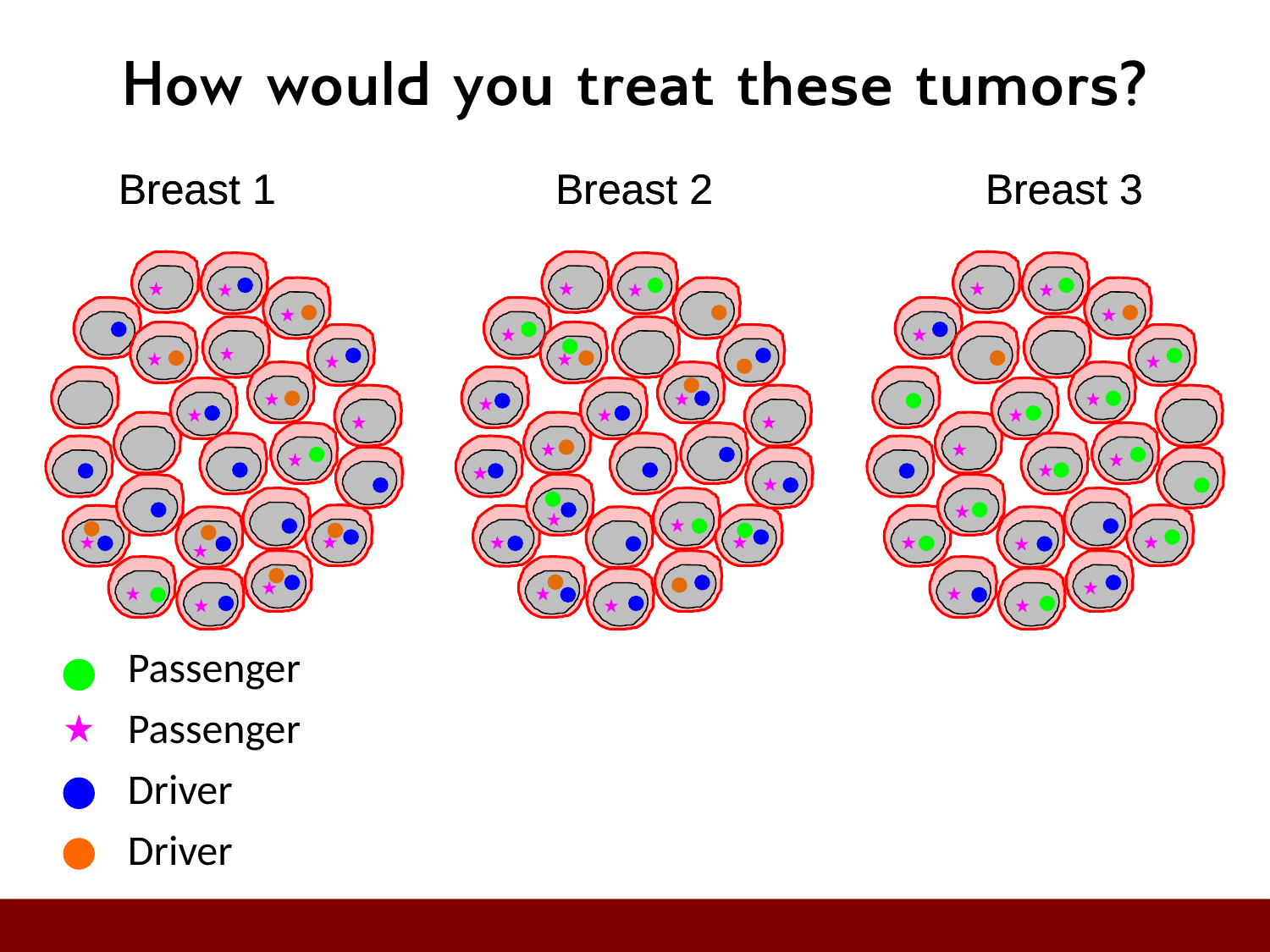

# How would you treat these tumors?

Breast 1
Breast 2
Breast 3

Breast 1
Breast 2
Breast 3

Passenger
Passenger
Driver
Driver